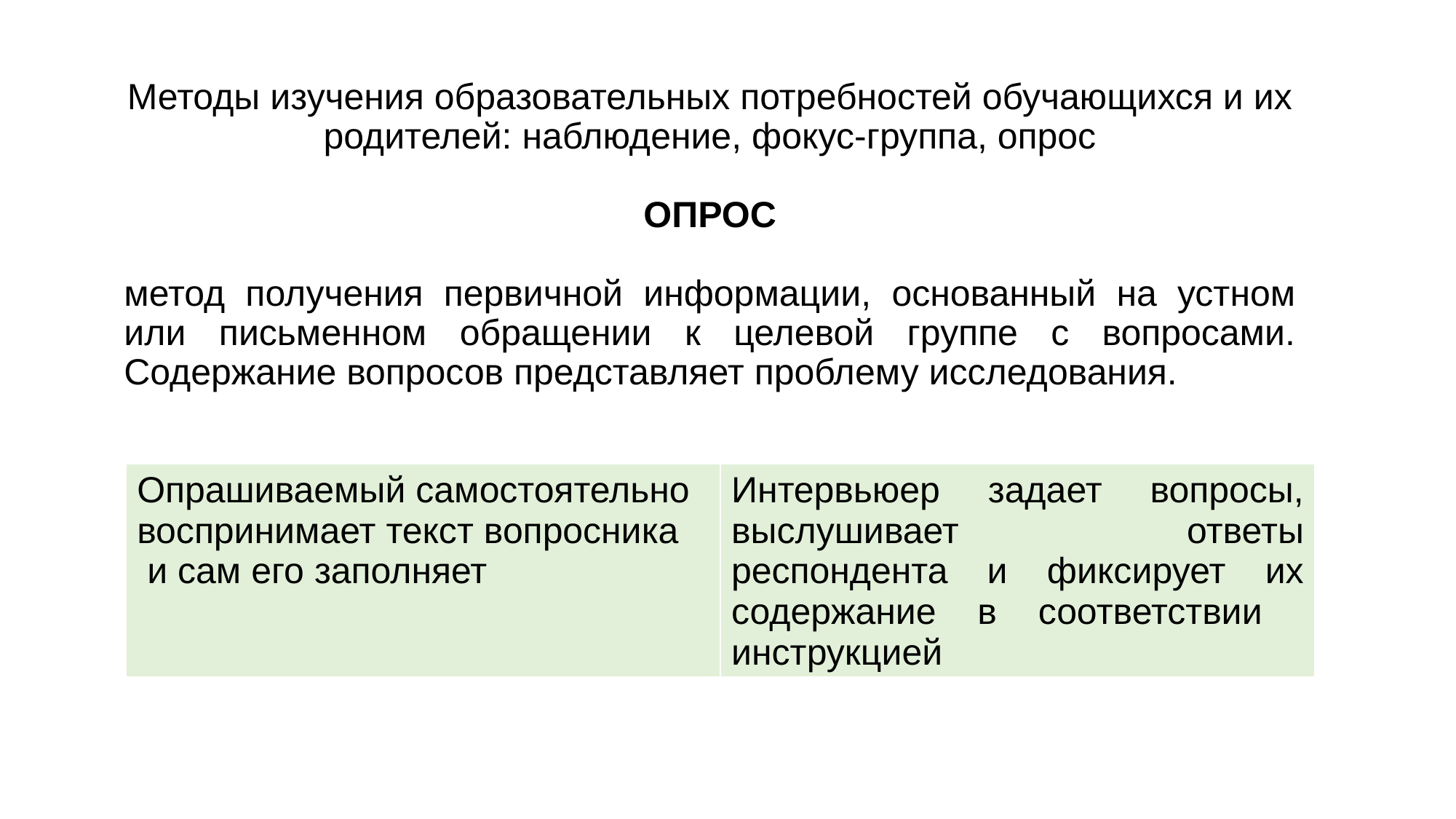

Методы изучения образовательных потребностей обучающихся и их родителей: наблюдение, фокус-группа, опрос

ОПРОС

метод получения первичной информации, основанный на устном или письменном обращении к целевой группе с вопросами. Содержание вопросов представляет проблему исследования.

             АНКЕТИРОВАНИЕ                                 ИНТЕРВЬЮ

| Опрашиваемый самостоятельно воспринимает текст вопросника и сам его заполняет | Интервьюер задает вопросы, выслушивает ответы респондента и фиксирует их содержание в соответствии инструкцией |
| --- | --- |